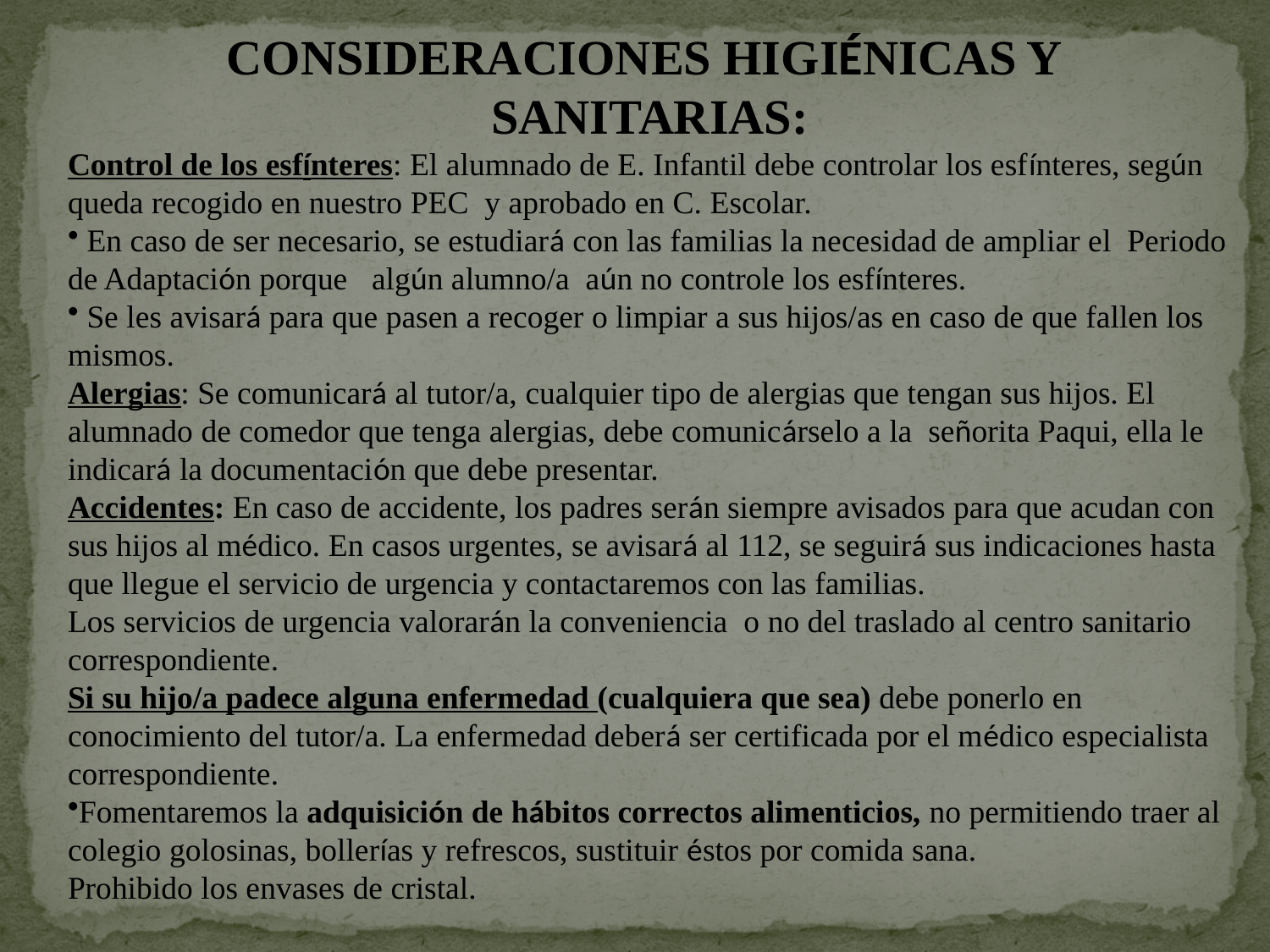

CONSIDERACIONES HIGIÉNICAS Y  SANITARIAS:
Control de los esfínteres: El alumnado de E. Infantil debe controlar los esfínteres, según queda recogido en nuestro PEC  y aprobado en C. Escolar.
 En caso de ser necesario, se estudiará con las familias la necesidad de ampliar el  Periodo de Adaptación porque   algún alumno/a  aún no controle los esfínteres.
 Se les avisará para que pasen a recoger o limpiar a sus hijos/as en caso de que fallen los mismos.
Alergias: Se comunicará al tutor/a, cualquier tipo de alergias que tengan sus hijos. El alumnado de comedor que tenga alergias, debe comunicárselo a la  señorita Paqui, ella le indicará la documentación que debe presentar.
Accidentes: En caso de accidente, los padres serán siempre avisados para que acudan con sus hijos al médico. En casos urgentes, se avisará al 112, se seguirá sus indicaciones hasta que llegue el servicio de urgencia y contactaremos con las familias.
Los servicios de urgencia valorarán la conveniencia  o no del traslado al centro sanitario correspondiente.
Si su hijo/a padece alguna enfermedad (cualquiera que sea) debe ponerlo en conocimiento del tutor/a. La enfermedad deberá ser certificada por el médico especialista correspondiente.
Fomentaremos la adquisición de hábitos correctos alimenticios, no permitiendo traer al colegio golosinas, bollerías y refrescos, sustituir éstos por comida sana.
Prohibido los envases de cristal.